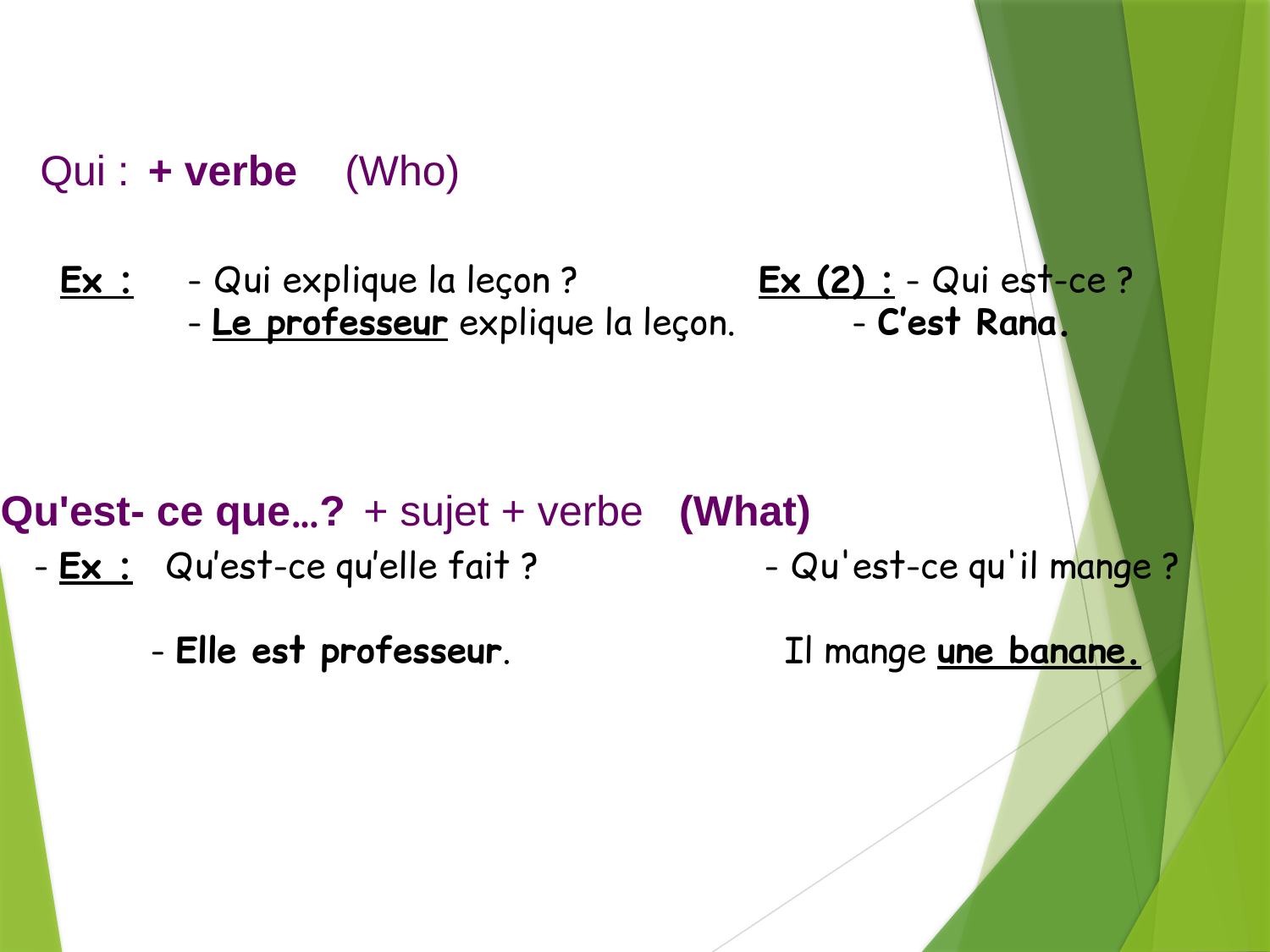

Qui : + verbe    (Who)
Ex : 	- Qui explique la leçon ?	      Ex (2) : - Qui est-ce ?
         	- Le professeur explique la leçon.           - C’est Rana.

Qu'est- ce que…? + sujet + verbe   (What)
  - Ex :   Qu’est-ce qu’elle fait ?                       - Qu'est-ce qu'il mange ?
             - Elle est professeur.	                         Il mange une banane.